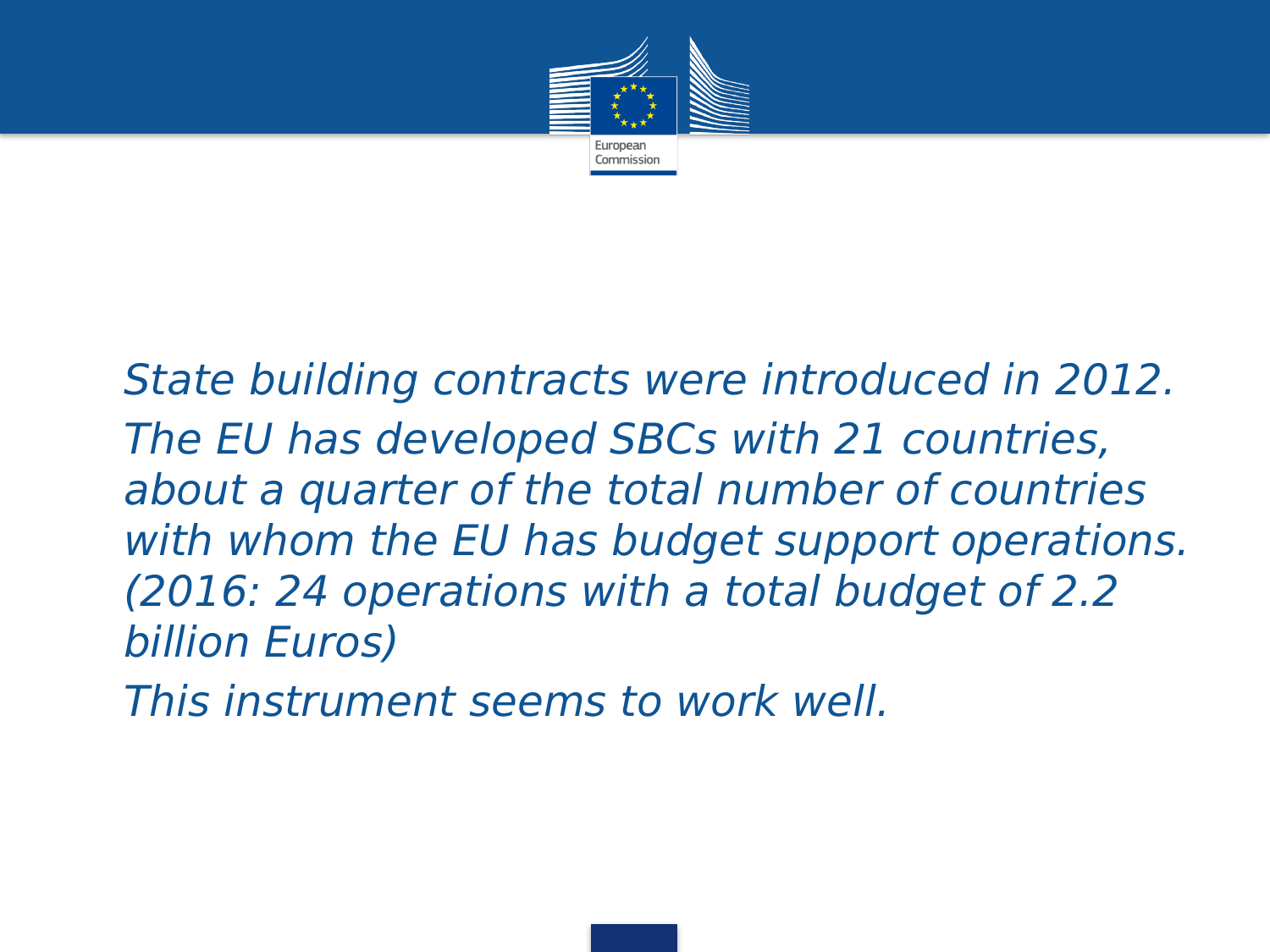

#
State building contracts were introduced in 2012.
The EU has developed SBCs with 21 countries, about a quarter of the total number of countries with whom the EU has budget support operations. (2016: 24 operations with a total budget of 2.2 billion Euros)
This instrument seems to work well.